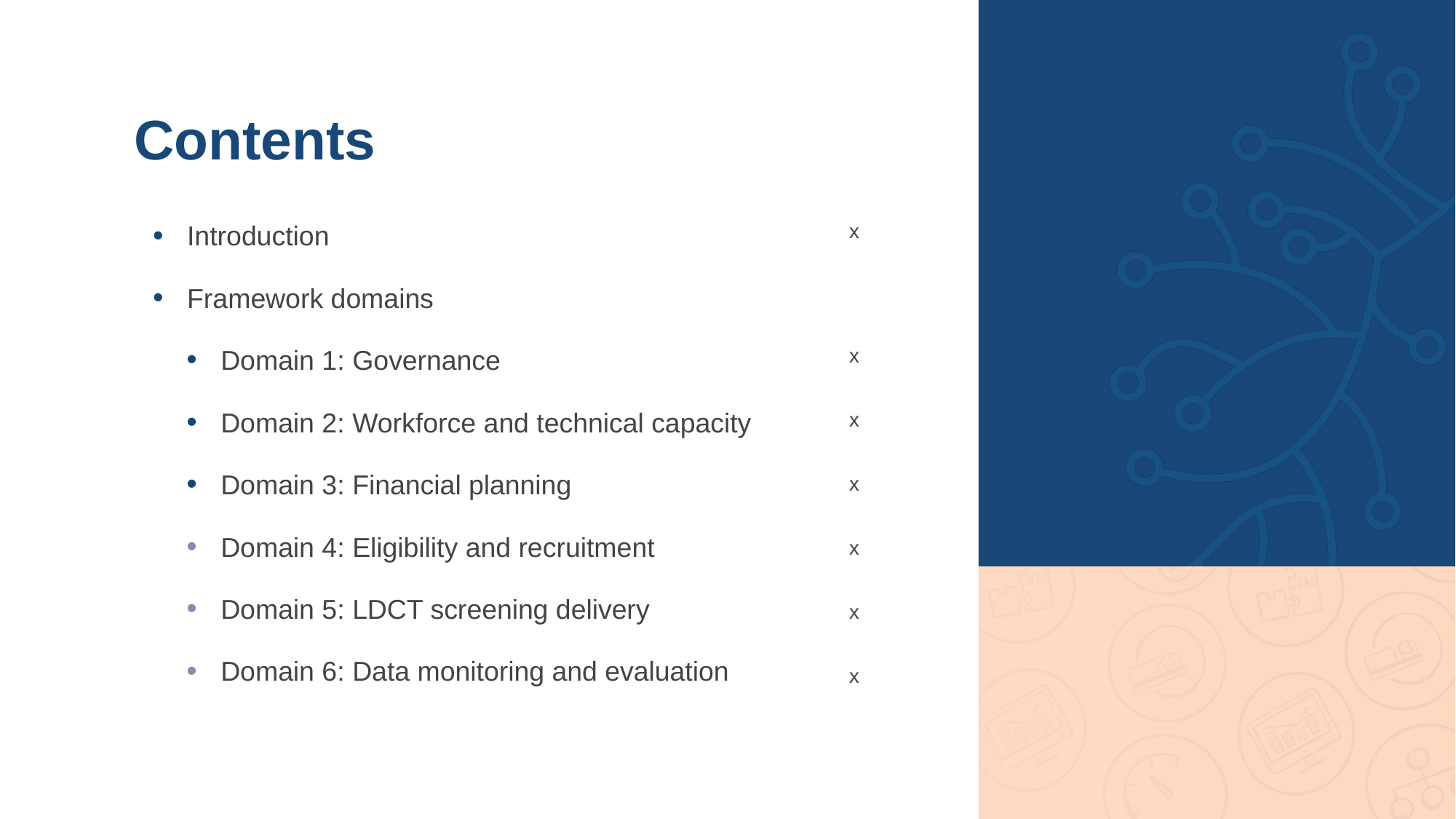

Contents
x
Introduction
Framework domains
Domain 1: Governance
x
Domain 2: Workforce and technical capacity
x
Domain 3: Financial planning
x
Domain 4: Eligibility and recruitment
x
Domain 5: LDCT screening delivery
x
Domain 6: Data monitoring and evaluation
x